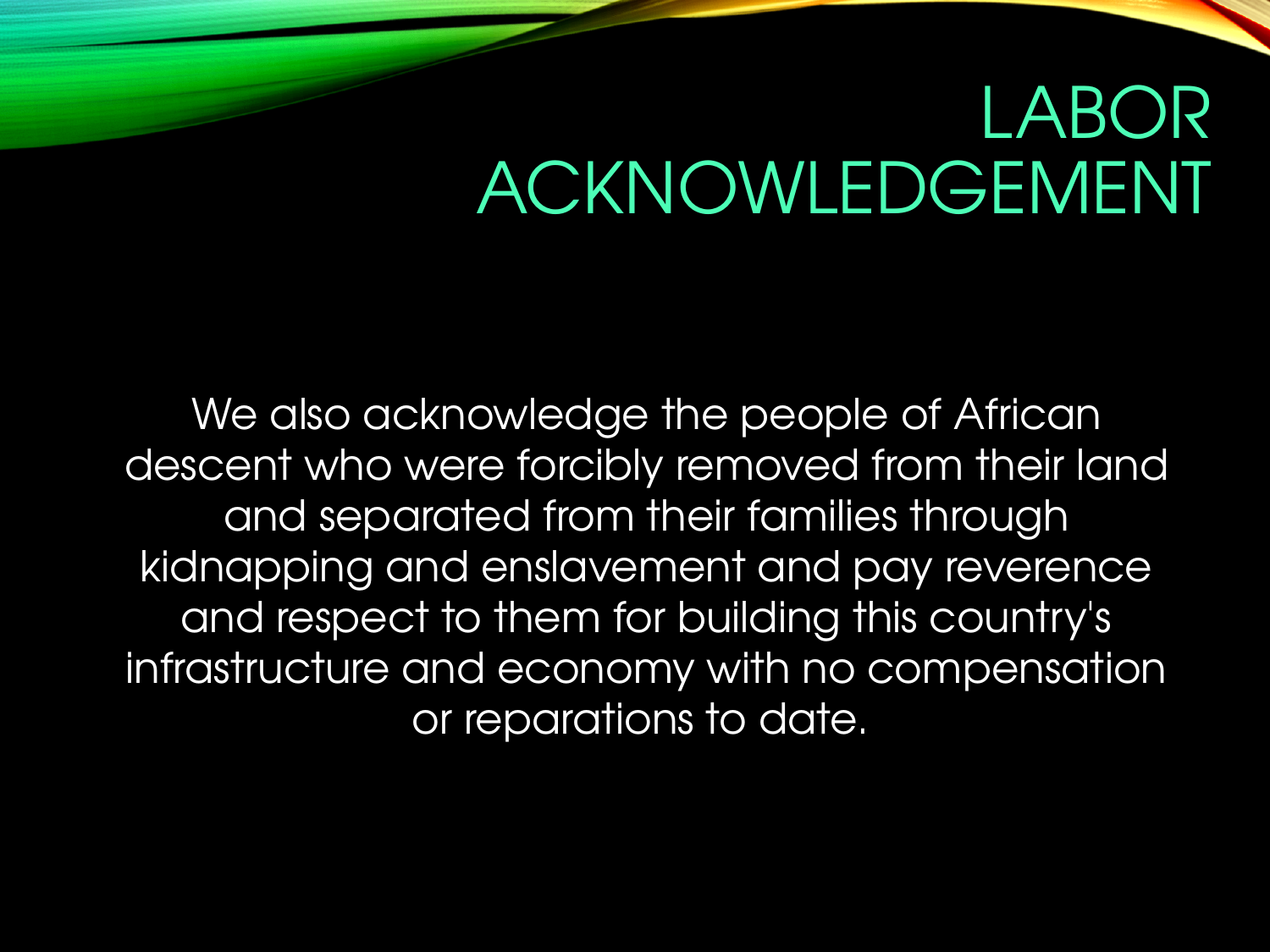

# Labor acknowledgement
We also acknowledge the people of African descent who were forcibly removed from their land and separated from their families through kidnapping and enslavement and pay reverence and respect to them for building this country's infrastructure and economy with no compensation or reparations to date.